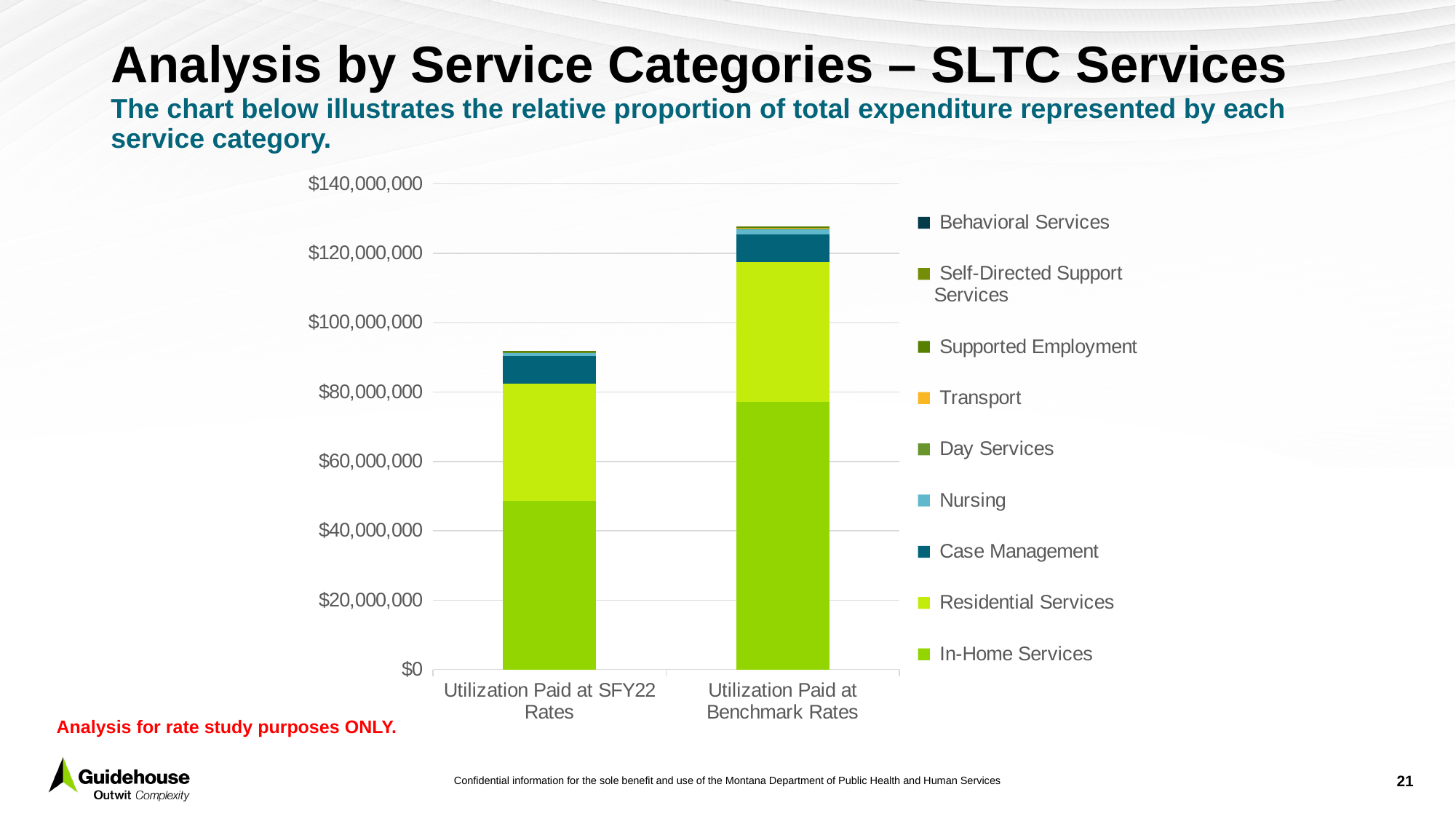

# Analysis by Service Categories – SLTC Services
The chart below illustrates the relative proportion of total expenditure represented by each service category.

### Chart

| Category |  In-Home Services  |  Residential Services  |  Case Management  |  Nursing  |  Day Services  |  Transport  |  Supported Employment  |  Self-Directed Support Services  |  Behavioral Services  |
|---|---|---|---|---|---|---|---|---|---|
| Utilization Paid at SFY22 Rates | 48665427.93997757 | 33681257.99000005 | 8015945.839999236 | 847560.869999997 | 253678.86999999997 | 182839.050000007 | 102552.01000000001 | 60153.86 | 3818.9 |
| Utilization Paid at Benchmark Rates | 77236133.34997207 | 40187582.0 | 8098856.070001226 | 1359329.699999955 | 344889.259999998 | 282116.82999998704 | 139223.37 | 61488.96 | 5070.0 |
Analysis for rate study purposes ONLY.
21